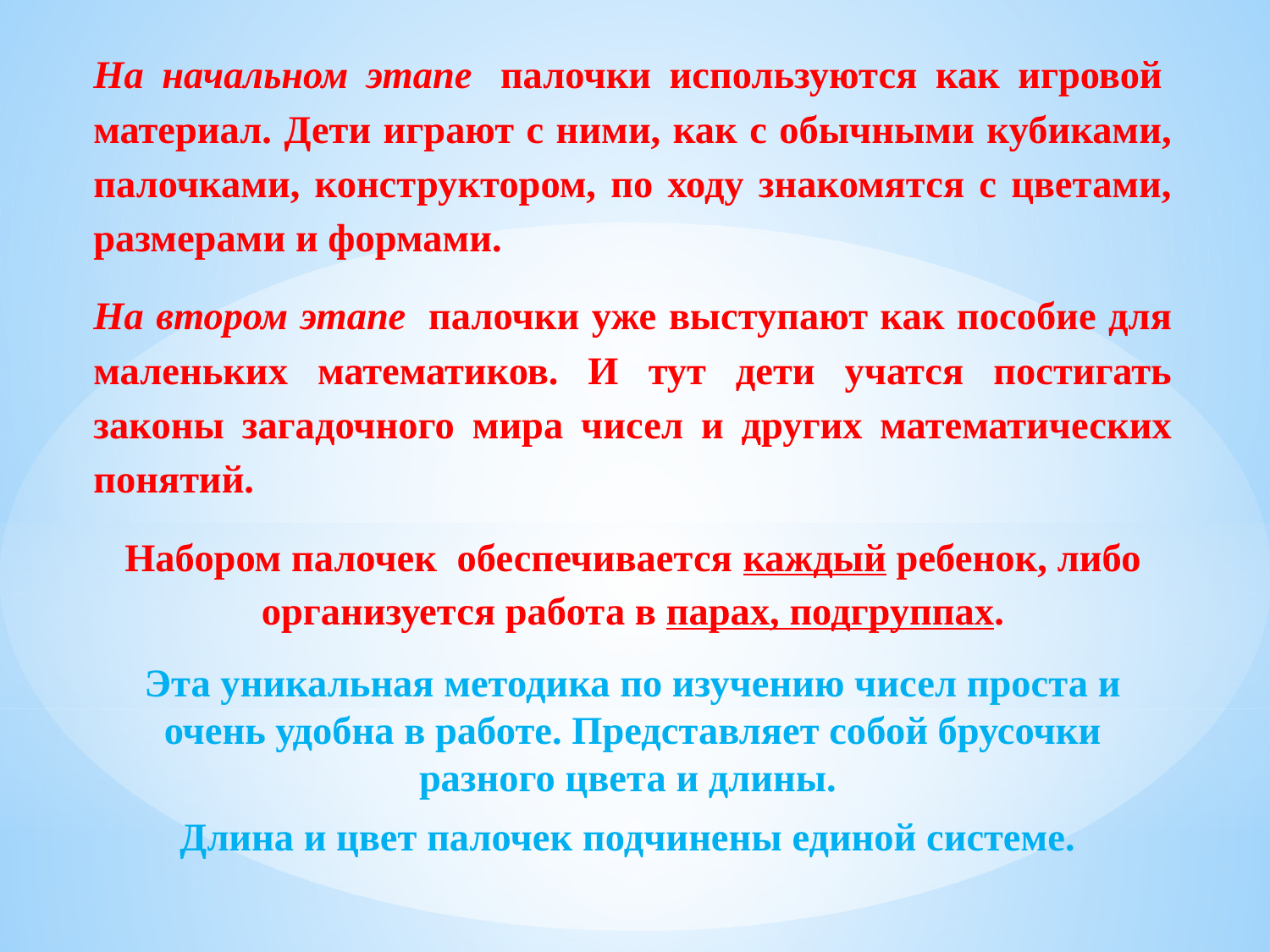

На начальном этапе  палочки используются как игровой  материал. Дети играют с ними, как с обычными кубиками, палочками, конструктором, по ходу знакомятся с цветами, размерами и формами.
На втором этапе  палочки уже выступают как пособие для маленьких математиков. И тут дети учатся постигать законы загадочного мира чисел и других математических понятий.
Набором палочек  обеспечивается каждый ребенок, либо организуется работа в парах, подгруппах.
Эта уникальная методика по изучению чисел проста и очень удобна в работе. Представляет собой брусочки разного цвета и длины.
Длина и цвет палочек подчинены единой системе.